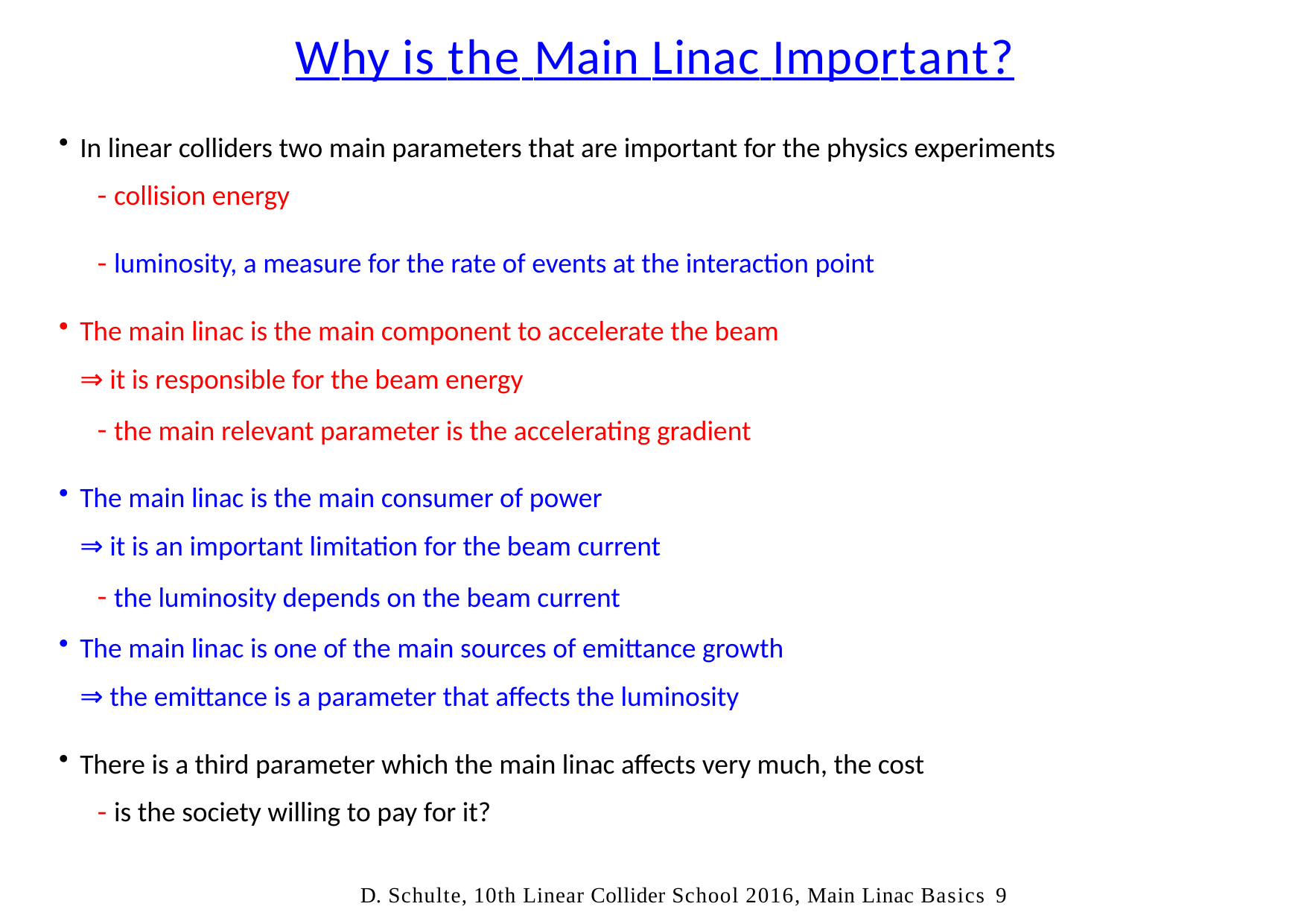

# Why is the Main Linac Important?
In linear colliders two main parameters that are important for the physics experiments
collision energy

luminosity, a measure for the rate of events at the interaction point

The main linac is the main component to accelerate the beam
⇒ it is responsible for the beam energy
the main relevant parameter is the accelerating gradient

The main linac is the main consumer of power
⇒ it is an important limitation for the beam current
the luminosity depends on the beam current
The main linac is one of the main sources of emittance growth
⇒ the emittance is a parameter that affects the luminosity

There is a third parameter which the main linac affects very much, the cost
is the society willing to pay for it?
D. Schulte, 10th Linear Collider School 2016, Main Linac Basics	9